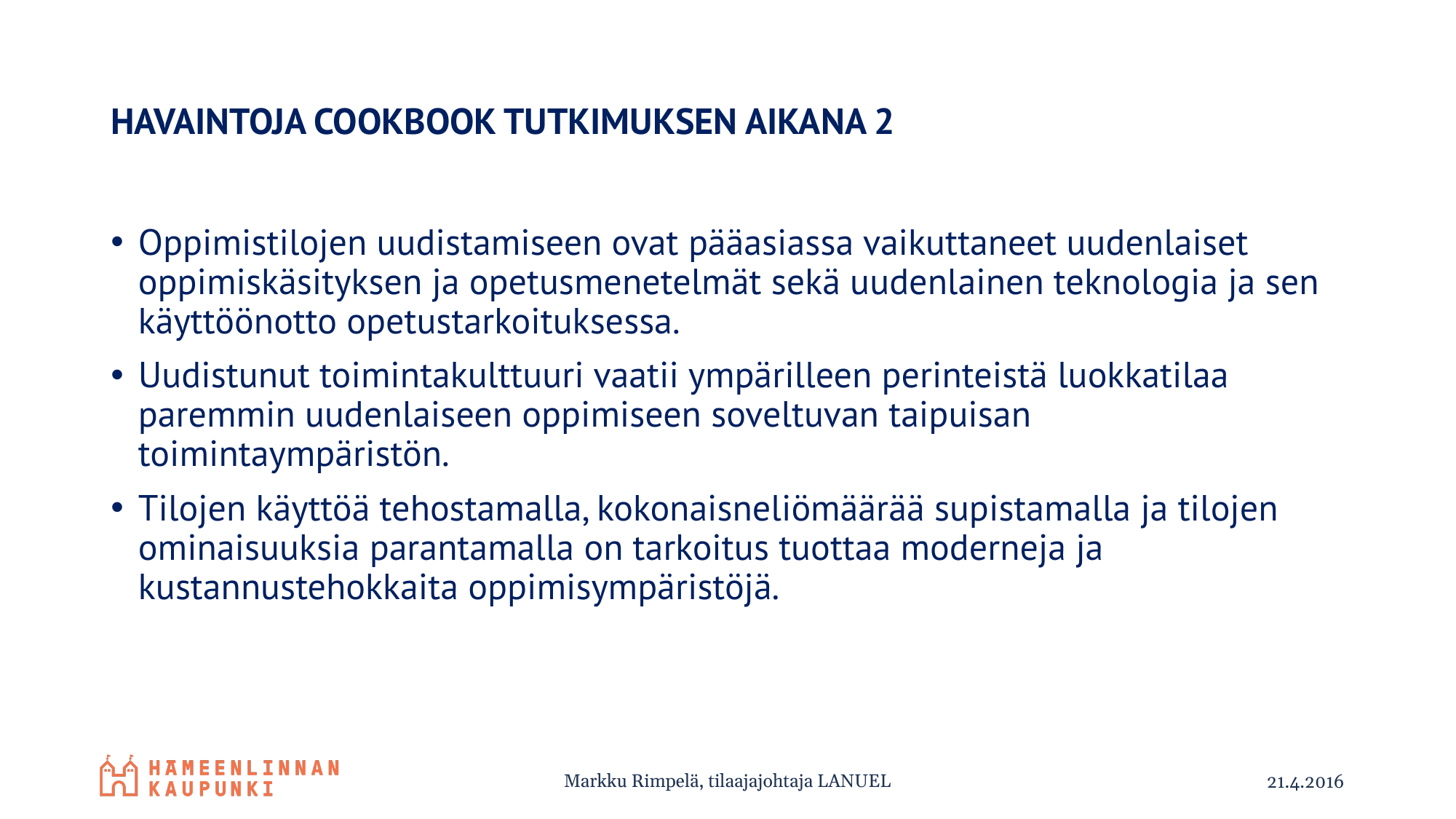

# HAVAINTOJA COOKBOOK TUTKIMUKSEN AIKANA 2
Oppimistilojen uudistamiseen ovat pääasiassa vaikuttaneet uudenlaiset oppimiskäsityksen ja opetusmenetelmät sekä uudenlainen teknologia ja sen käyttöönotto opetustarkoituksessa.
Uudistunut toimintakulttuuri vaatii ympärilleen perinteistä luokkatilaa paremmin uudenlaiseen oppimiseen soveltuvan taipuisan toimintaympäristön.
Tilojen käyttöä tehostamalla, kokonaisneliömäärää supistamalla ja tilojen ominaisuuksia parantamalla on tarkoitus tuottaa moderneja ja kustannustehokkaita oppimisympäristöjä.
Markku Rimpelä, tilaajajohtaja LANUEL
21.4.2016